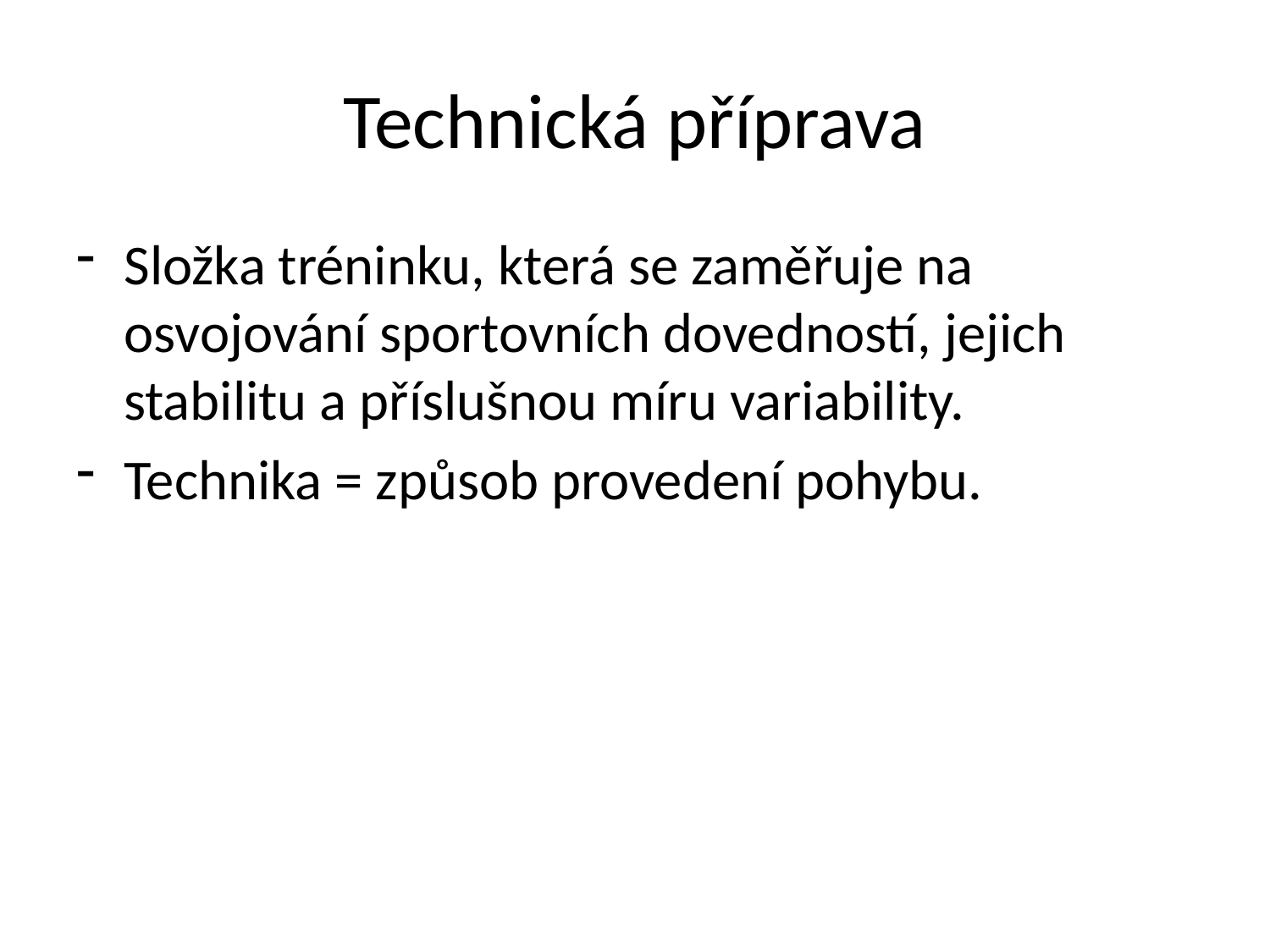

# Technická příprava
Složka tréninku, která se zaměřuje na osvojování sportovních dovedností, jejich stabilitu a příslušnou míru variability.
Technika = způsob provedení pohybu.